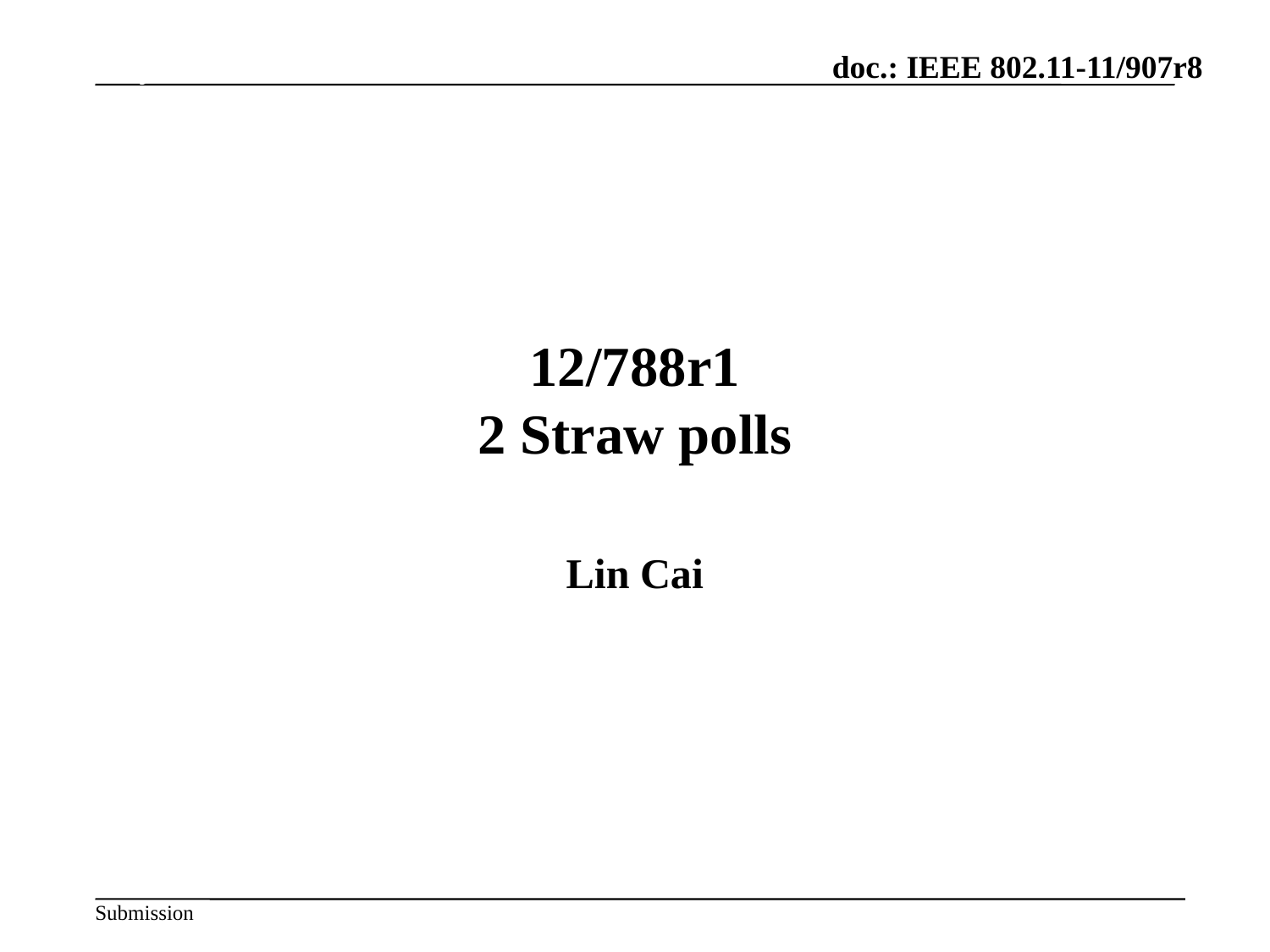

July 2012
# 12/788r1 2 Straw polls
Lin Cai
Slide 56
Hiroshi Mano / ATRD